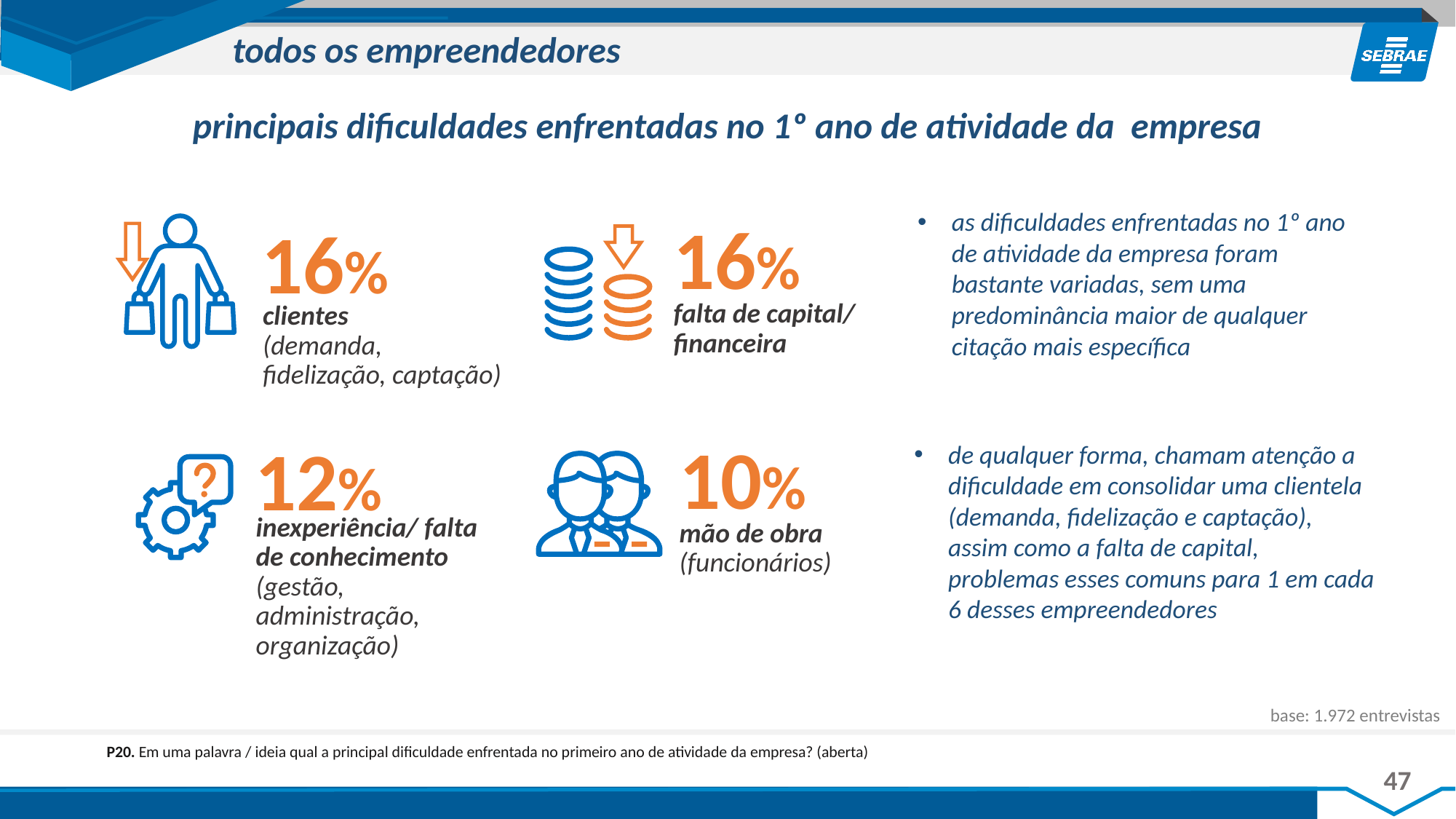

todos os empreendedores
principais dificuldades enfrentadas no 1º ano de atividade da  empresa
as dificuldades enfrentadas no 1º ano de atividade da empresa foram bastante variadas, sem uma predominância maior de qualquer citação mais específica

16%
16%

falta de capital/ financeira
clientes
(demanda, fidelização, captação)
de qualquer forma, chamam atenção a dificuldade em consolidar uma clientela (demanda, fidelização e captação), assim como a falta de capital, problemas esses comuns para 1 em cada 6 desses empreendedores
10%
12%

inexperiência/ falta de conhecimento (gestão, administração, organização)
mão de obra (funcionários)
base: 1.972 entrevistas

P20. Em uma palavra / ideia qual a principal dificuldade enfrentada no primeiro ano de atividade da empresa? (aberta)